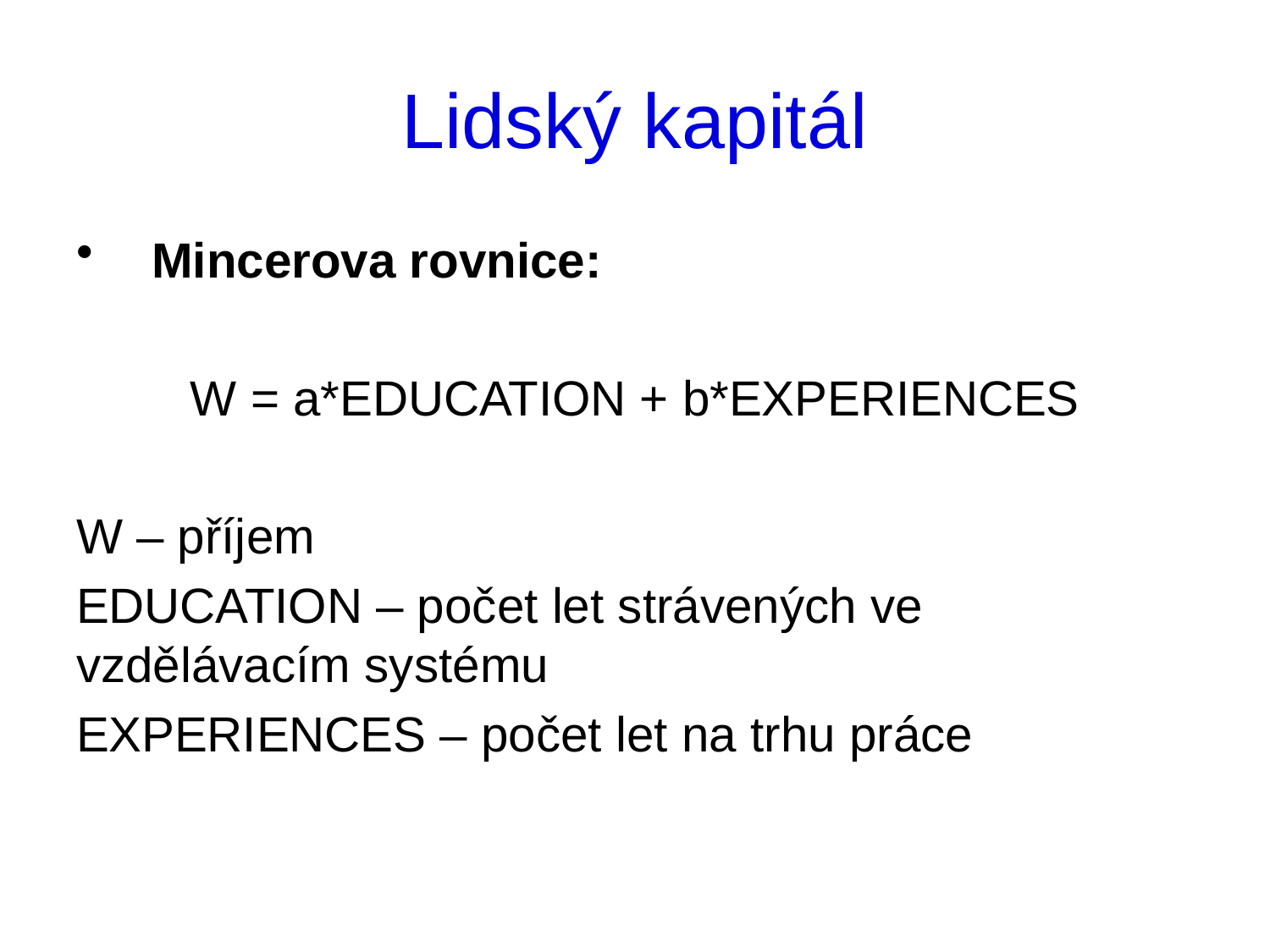

# Lidský kapitál
Mincerova rovnice:

W = a*EDUCATION + b*EXPERIENCES

W – příjem
EDUCATION – počet let strávených ve vzdělávacím systému
EXPERIENCES – počet let na trhu práce